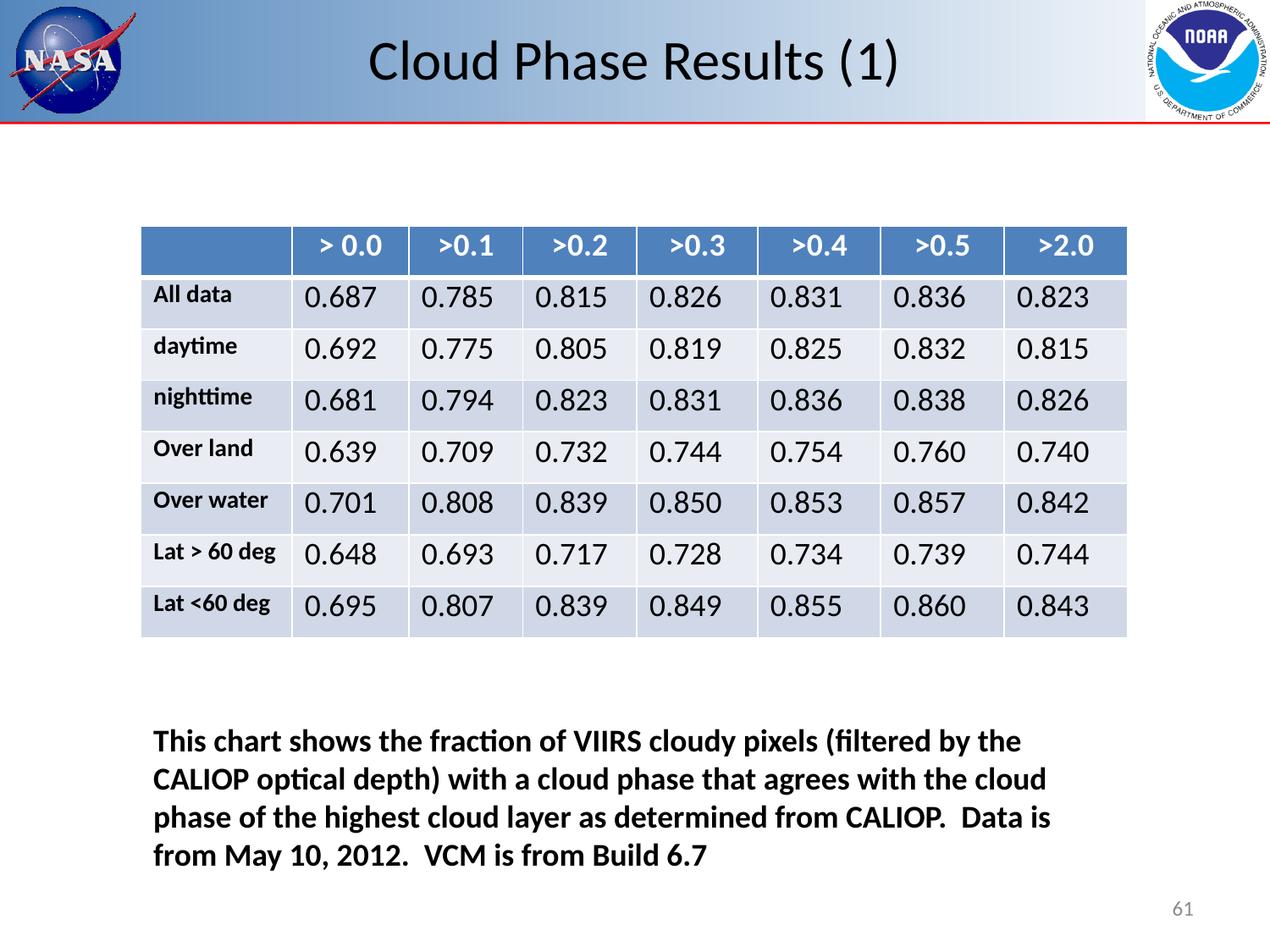

# Cloud Phase Results (1)
|  | > 0.0 | >0.1 | >0.2 | >0.3 | >0.4 | >0.5 | >2.0 |
| --- | --- | --- | --- | --- | --- | --- | --- |
| All data | 0.687 | 0.785 | 0.815 | 0.826 | 0.831 | 0.836 | 0.823 |
| daytime | 0.692 | 0.775 | 0.805 | 0.819 | 0.825 | 0.832 | 0.815 |
| nighttime | 0.681 | 0.794 | 0.823 | 0.831 | 0.836 | 0.838 | 0.826 |
| Over land | 0.639 | 0.709 | 0.732 | 0.744 | 0.754 | 0.760 | 0.740 |
| Over water | 0.701 | 0.808 | 0.839 | 0.850 | 0.853 | 0.857 | 0.842 |
| Lat > 60 deg | 0.648 | 0.693 | 0.717 | 0.728 | 0.734 | 0.739 | 0.744 |
| Lat <60 deg | 0.695 | 0.807 | 0.839 | 0.849 | 0.855 | 0.860 | 0.843 |
This chart shows the fraction of VIIRS cloudy pixels (filtered by the CALIOP optical depth) with a cloud phase that agrees with the cloud phase of the highest cloud layer as determined from CALIOP.  Data is from May 10, 2012.  VCM is from Build 6.7
61